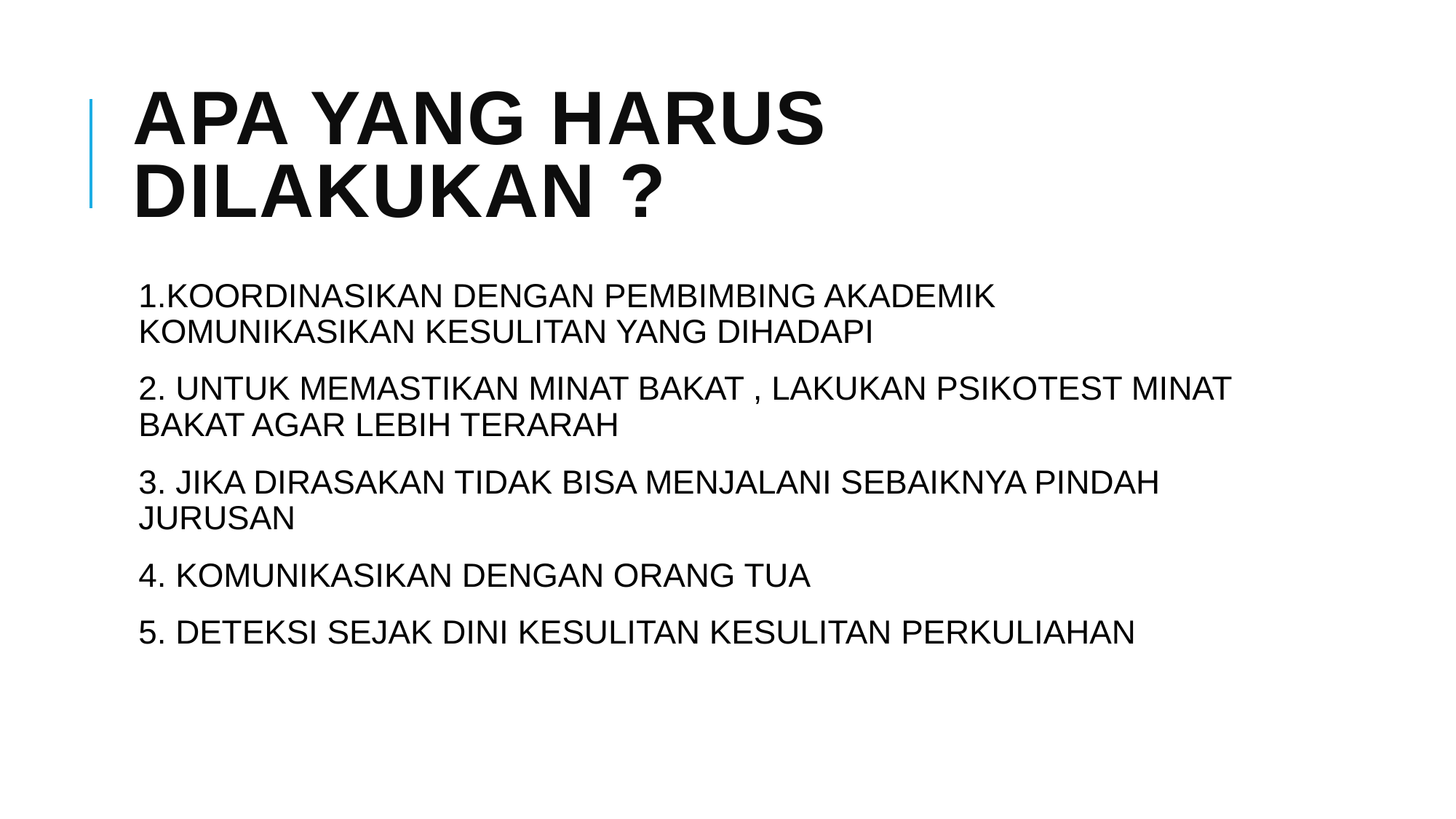

# APA YANG HARUS DILAKUKAN ?
1.KOORDINASIKAN DENGAN PEMBIMBING AKADEMIK KOMUNIKASIKAN KESULITAN YANG DIHADAPI
2. UNTUK MEMASTIKAN MINAT BAKAT , LAKUKAN PSIKOTEST MINAT BAKAT AGAR LEBIH TERARAH
3. JIKA DIRASAKAN TIDAK BISA MENJALANI SEBAIKNYA PINDAH JURUSAN
4. KOMUNIKASIKAN DENGAN ORANG TUA
5. DETEKSI SEJAK DINI KESULITAN KESULITAN PERKULIAHAN